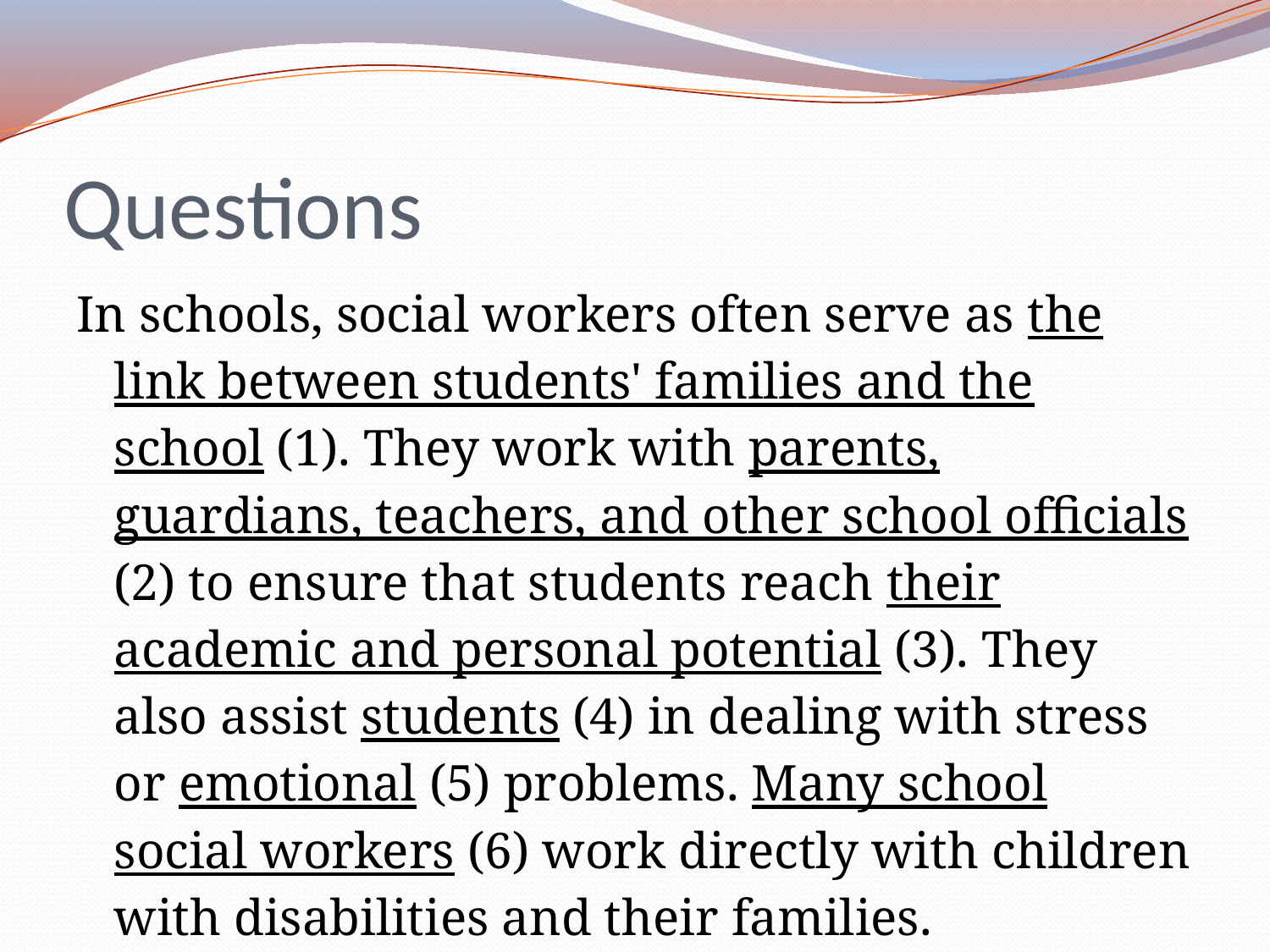

# Questions
In schools, social workers often serve as the link between students' families and the school (1). They work with parents, guardians, teachers, and other school officials (2) to ensure that students reach their academic and personal potential (3). They also assist students (4) in dealing with stress or emotional (5) problems. Many school social workers (6) work directly with children with disabilities and their families.